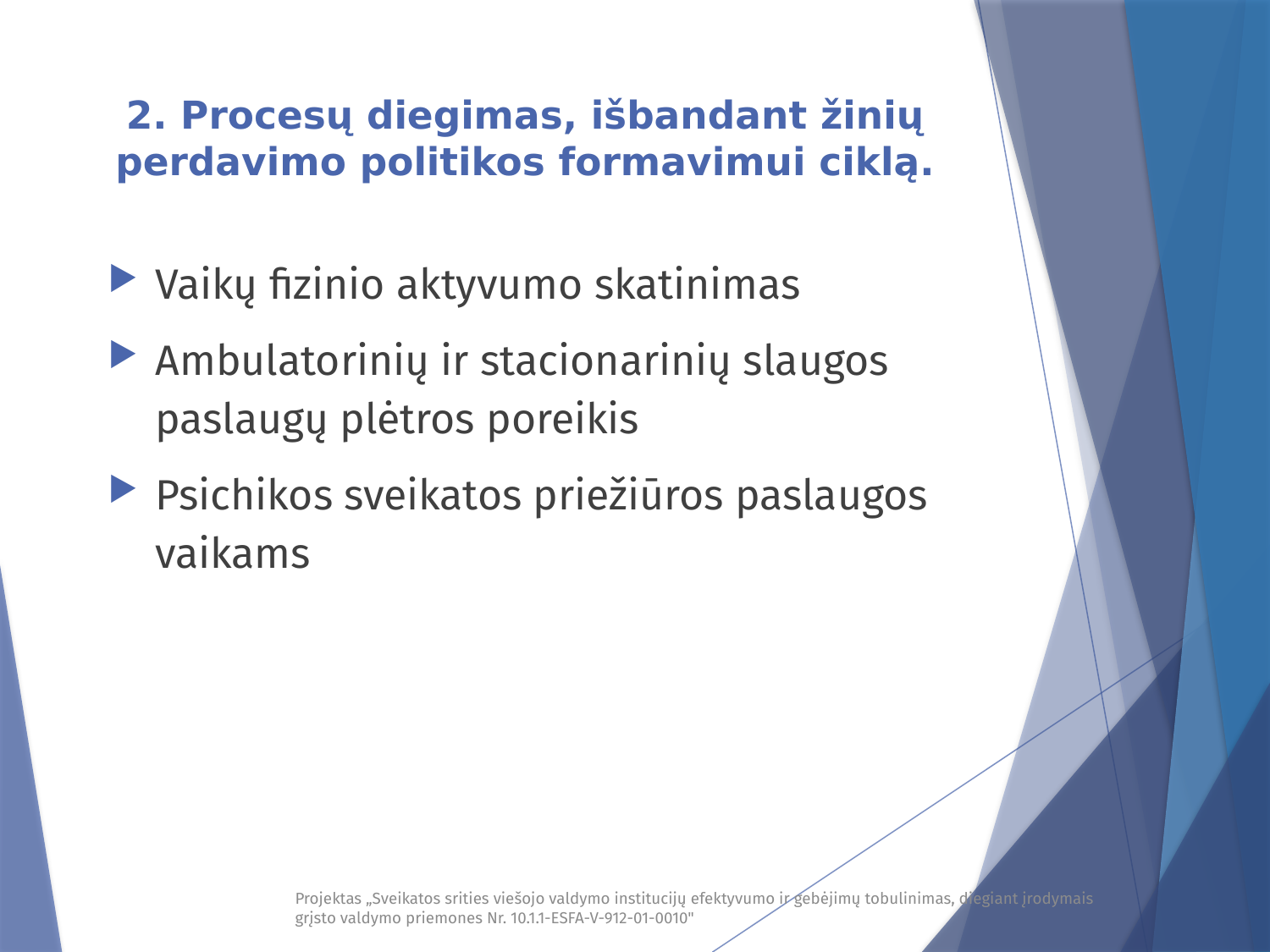

# 2. Procesų diegimas, išbandant žinių perdavimo politikos formavimui ciklą.
Vaikų fizinio aktyvumo skatinimas
Ambulatorinių ir stacionarinių slaugos paslaugų plėtros poreikis
Psichikos sveikatos priežiūros paslaugos vaikams
Projektas „Sveikatos srities viešojo valdymo institucijų efektyvumo ir gebėjimų tobulinimas, diegiant įrodymais grįsto valdymo priemones Nr. 10.1.1-ESFA-V-912-01-0010"